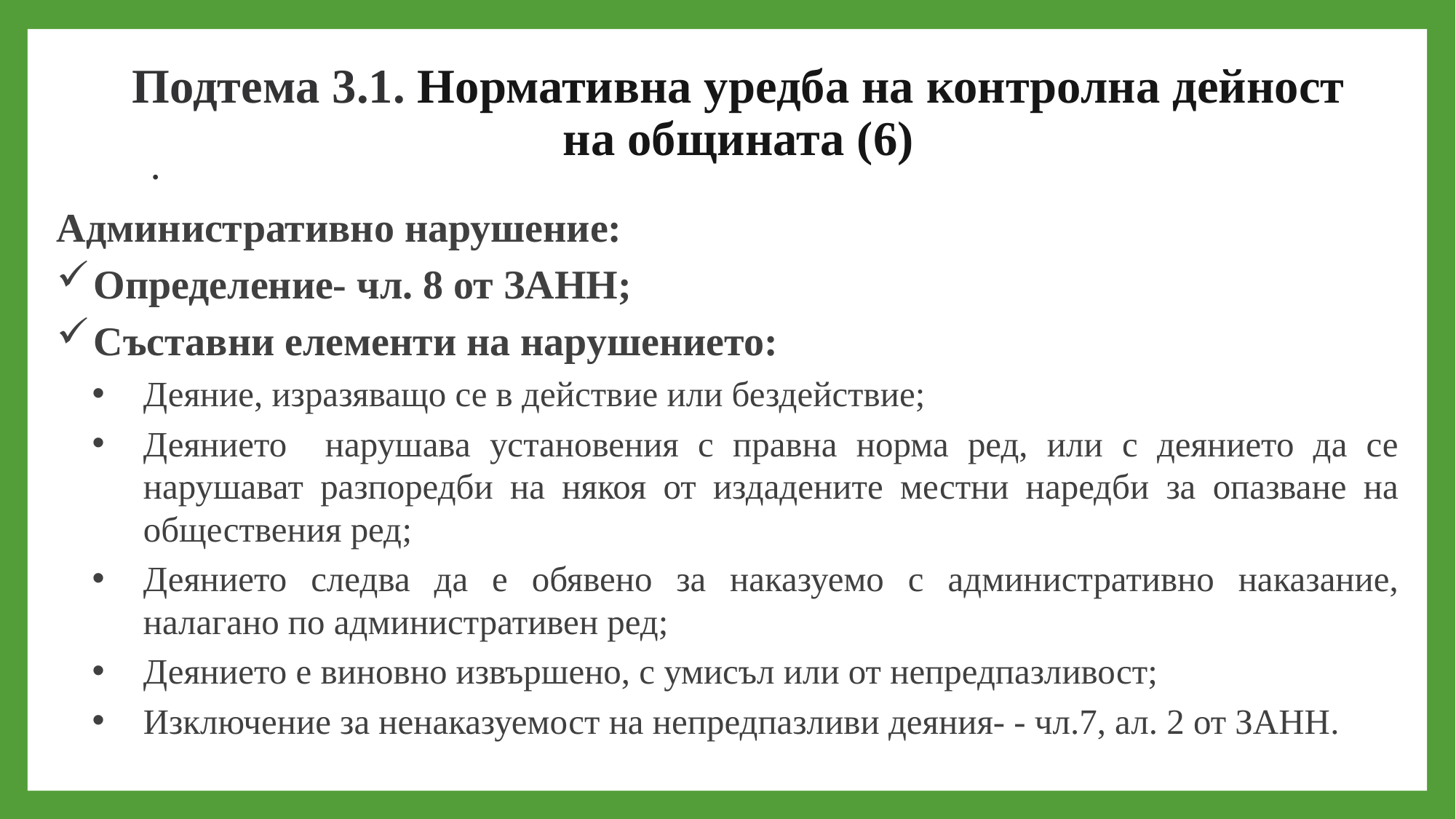

# Подтема 3.1. Нормативна уредба на контролна дейност на общината (6)
.
Административно нарушение:
Определение- чл. 8 от ЗАНН;
Съставни елементи на нарушението:
Деяние, изразяващо се в действие или бездействие;
Деянието  нарушава установения с правна норма ред, или с деянието да се нарушават разпоредби на някоя от издадените местни наредби за опазване на обществения ред;
Деянието следва да е обявено за наказуемо с административно наказание, налагано по административен ред;
Деянието е виновно извършено, с умисъл или от непредпазливост;
Изключение за ненаказуемост на непредпазливи деяния- - чл.7, ал. 2 от ЗАНН.